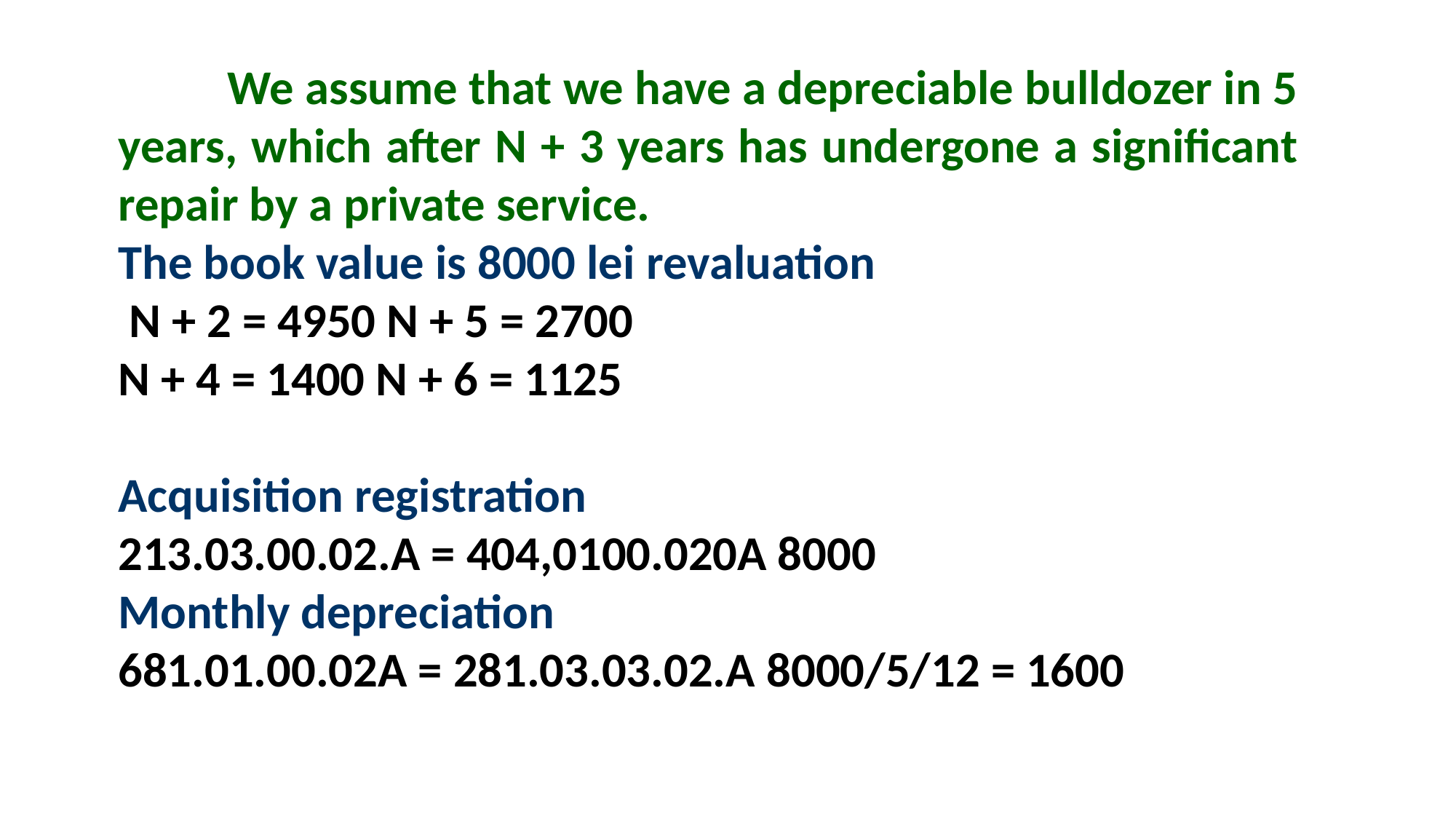

We assume that we have a depreciable bulldozer in 5 years, which after N + 3 years has undergone a significant repair by a private service.
The book value is 8000 lei revaluation
 N + 2 = 4950 N + 5 = 2700
N + 4 = 1400 N + 6 = 1125

Acquisition registration
213.03.00.02.A = 404,0100.020A 8000
Monthly depreciation
681.01.00.02A = 281.03.03.02.A 8000/5/12 = 1600